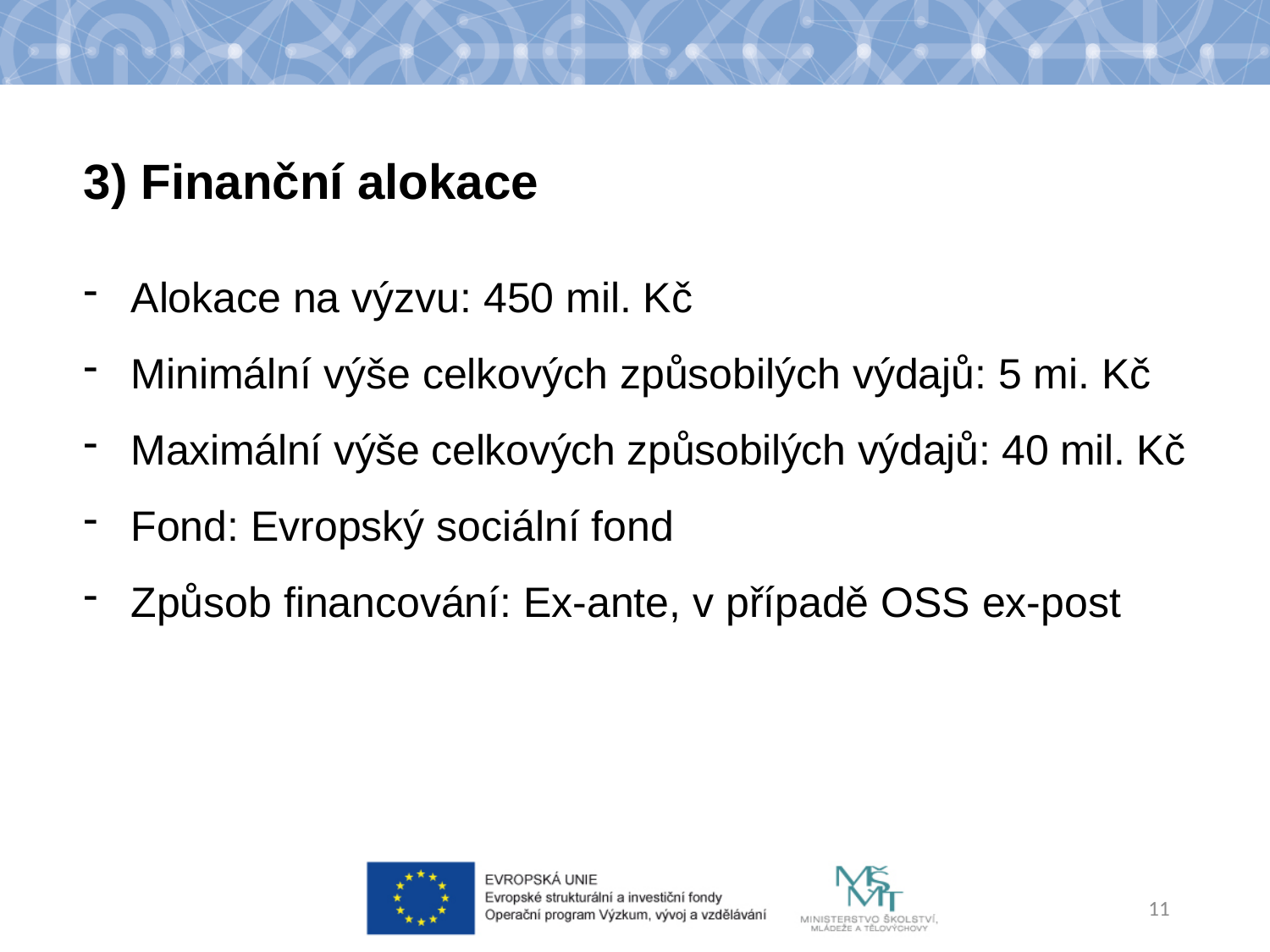

3) Finanční alokace

Alokace na výzvu: 450 mil. Kč
Minimální výše celkových způsobilých výdajů: 5 mi. Kč
Maximální výše celkových způsobilých výdajů: 40 mil. Kč
Fond: Evropský sociální fond
Způsob financování: Ex-ante, v případě OSS ex-post

11